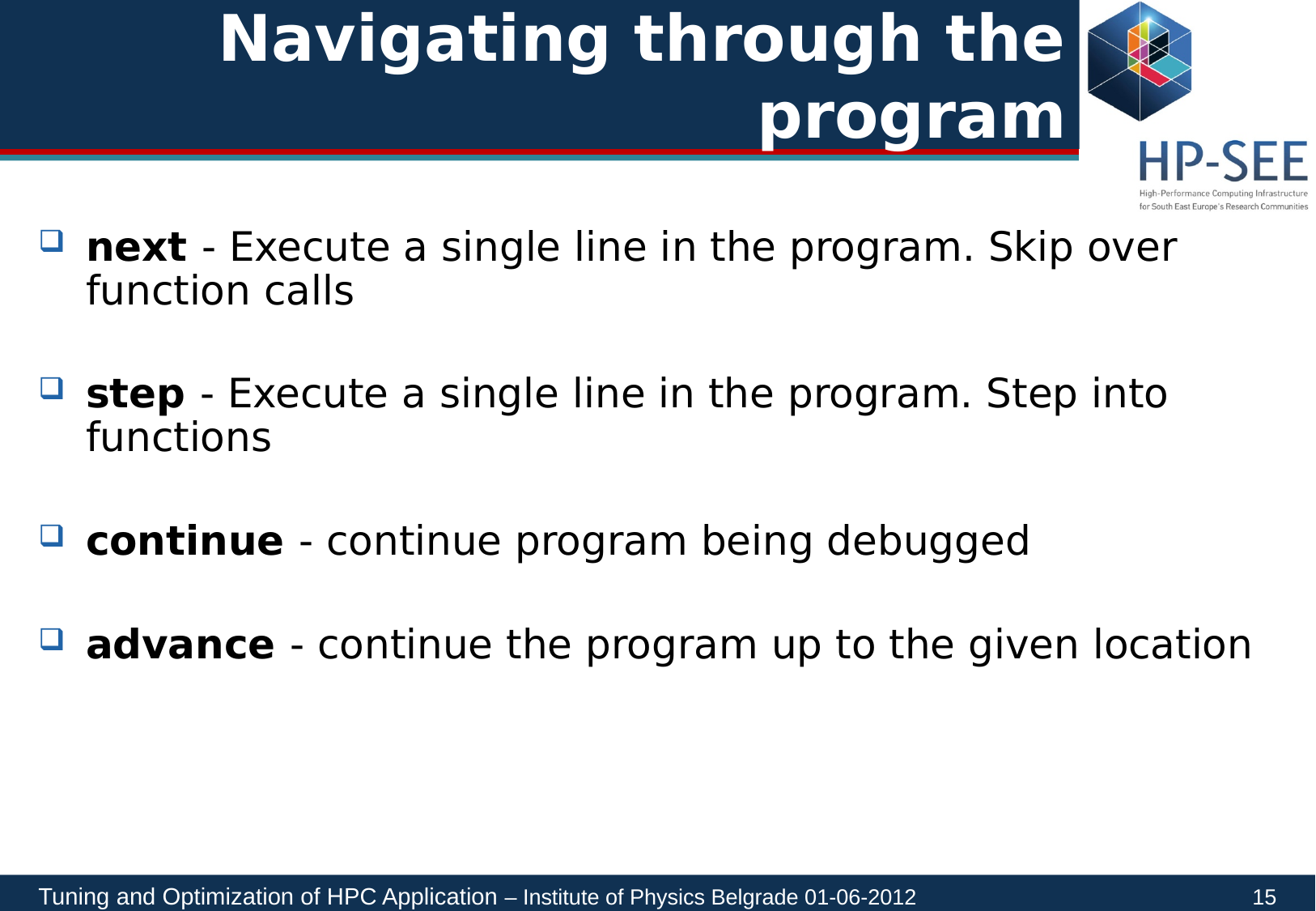

# Navigating through the program
next - Execute a single line in the program. Skip over function calls

step - Execute a single line in the program. Step into functions

continue - continue program being debugged

advance - continue the program up to the given location
Tuning and Optimization of HPC Application – Institute of Physics Belgrade 01-06-2012			15